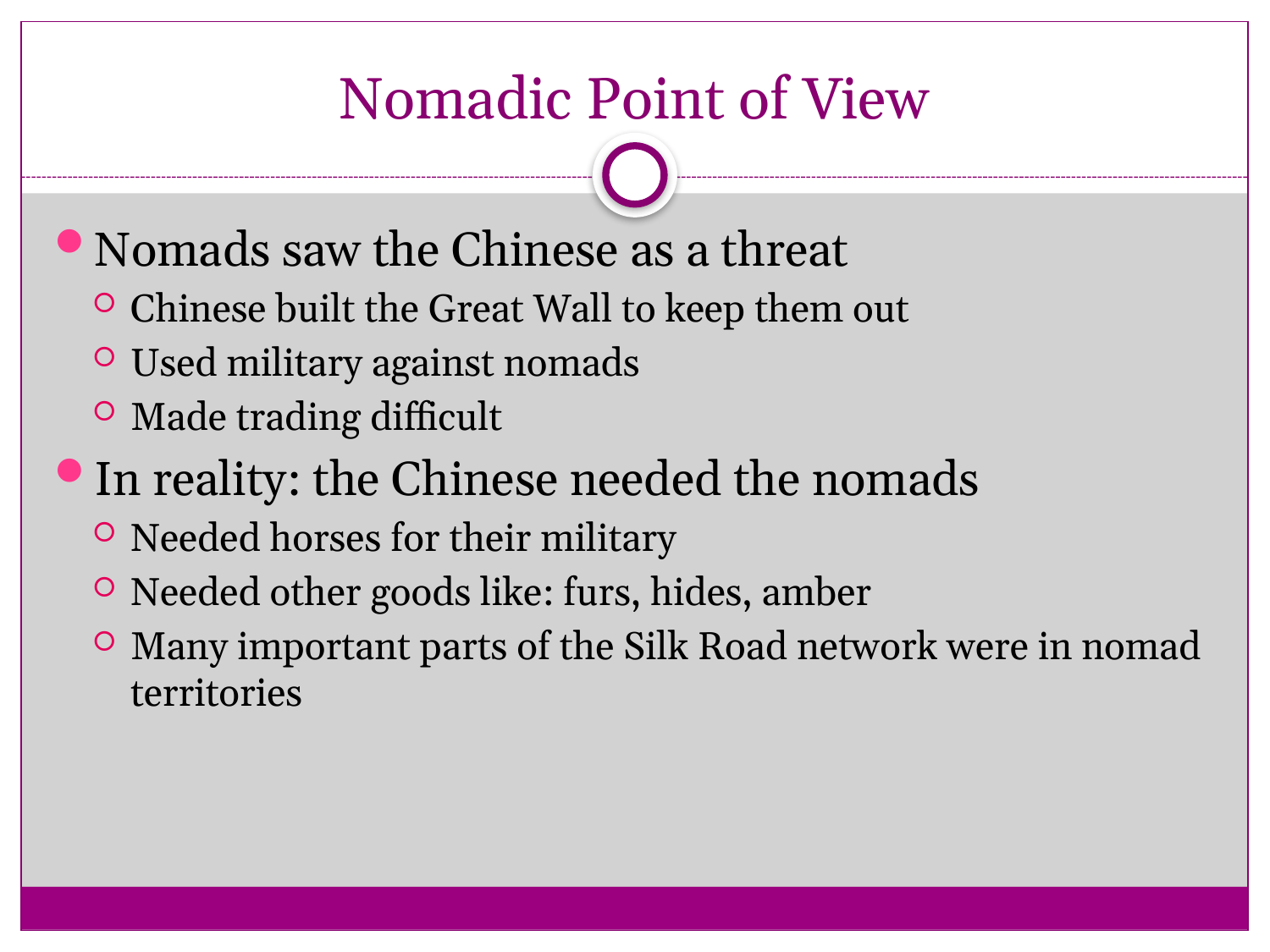

# Nomadic Point of View
Nomads saw the Chinese as a threat
Chinese built the Great Wall to keep them out
Used military against nomads
Made trading difficult
In reality: the Chinese needed the nomads
Needed horses for their military
Needed other goods like: furs, hides, amber
Many important parts of the Silk Road network were in nomad territories